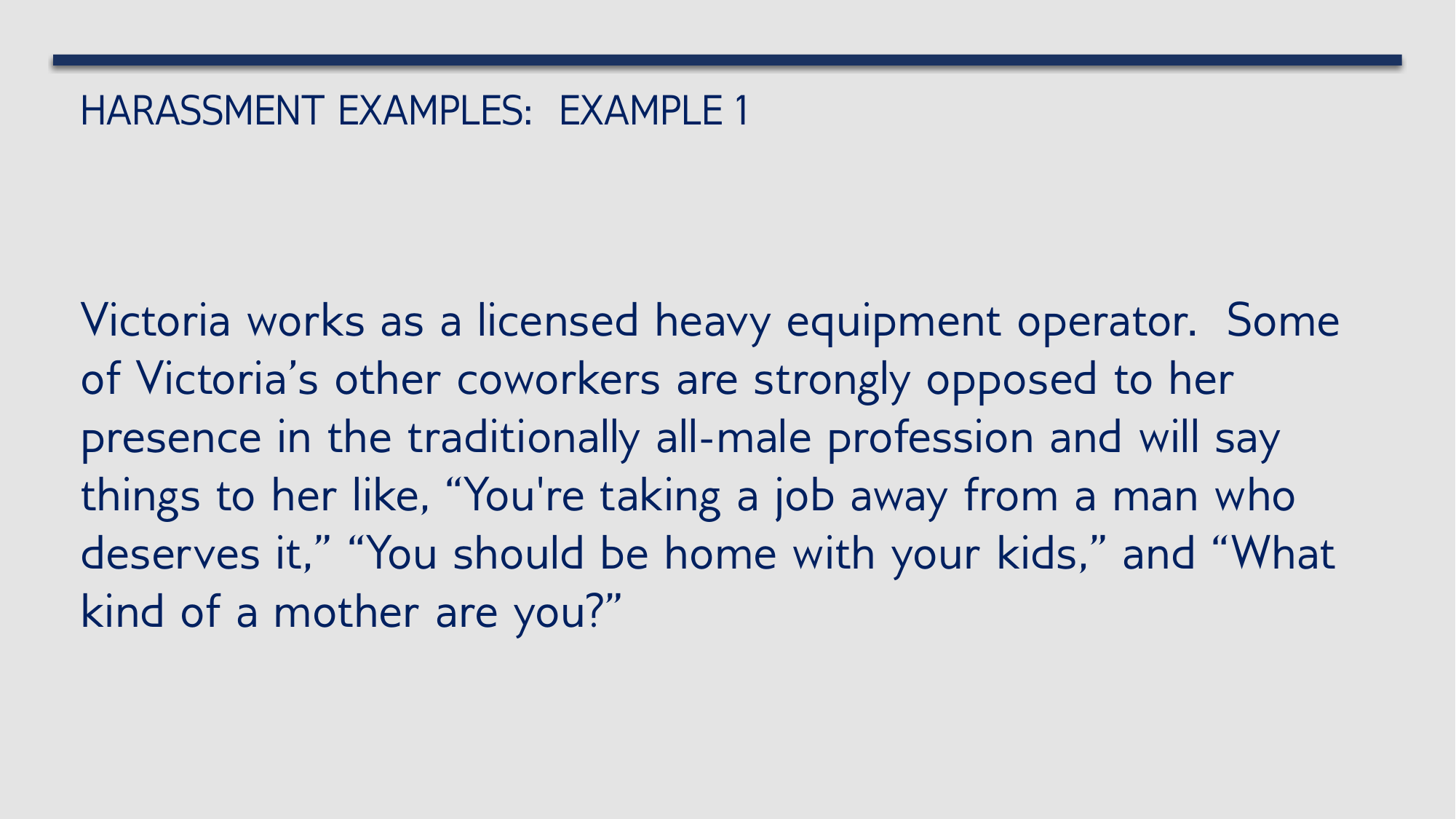

# harassment examples:  Example 1
Victoria works as a licensed heavy equipment operator.  Some of Victoria’s other coworkers are strongly opposed to her presence in the traditionally all-male profession and will say things to her like, “You're taking a job away from a man who deserves it,” “You should be home with your kids,” and “What kind of a mother are you?”